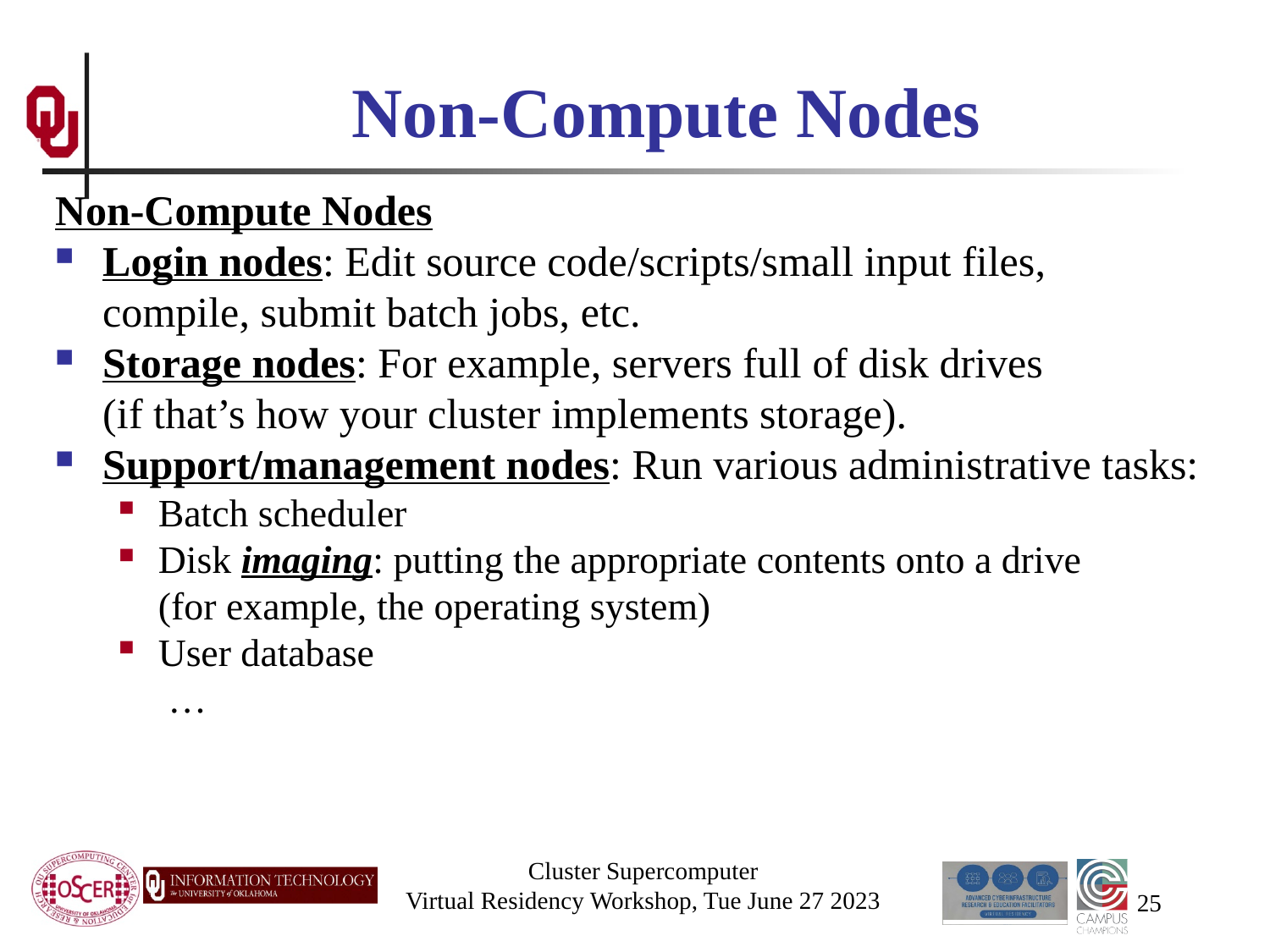

# Non-Compute Nodes
Non-Compute Nodes
Login nodes: Edit source code/scripts/small input files,       compile, submit batch jobs, etc.
Storage nodes: For example, servers full of disk drives                (if that’s how your cluster implements storage).
Support/management nodes: Run various administrative tasks:
Batch scheduler
Disk imaging: putting the appropriate contents onto a drive          (for example, the operating system)
User database                                                                                         …
Cluster Supercomputer
Virtual Residency Workshop, Tue June 27 2023
25